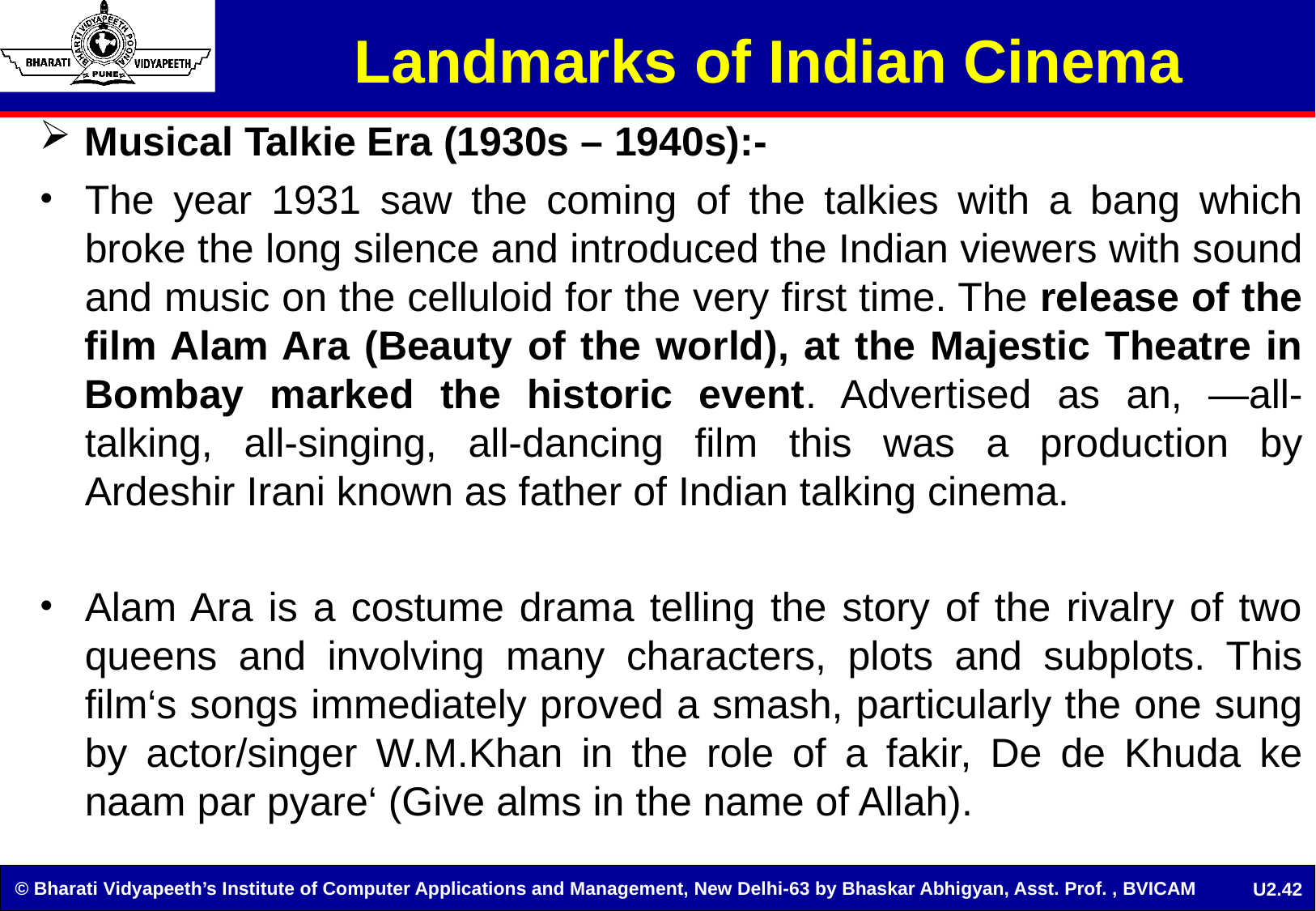

Landmarks of Indian Cinema
Musical Talkie Era (1930s – 1940s):-
The year 1931 saw the coming of the talkies with a bang which broke the long silence and introduced the Indian viewers with sound and music on the celluloid for the very first time. The release of the film Alam Ara (Beauty of the world), at the Majestic Theatre in Bombay marked the historic event. Advertised as an, ―all-talking, all-singing, all-dancing film this was a production by Ardeshir Irani known as father of Indian talking cinema.

Alam Ara is a costume drama telling the story of the rivalry of two queens and involving many characters, plots and subplots. This film‘s songs immediately proved a smash, particularly the one sung by actor/singer W.M.Khan in the role of a fakir, De de Khuda ke naam par pyare‘ (Give alms in the name of Allah).